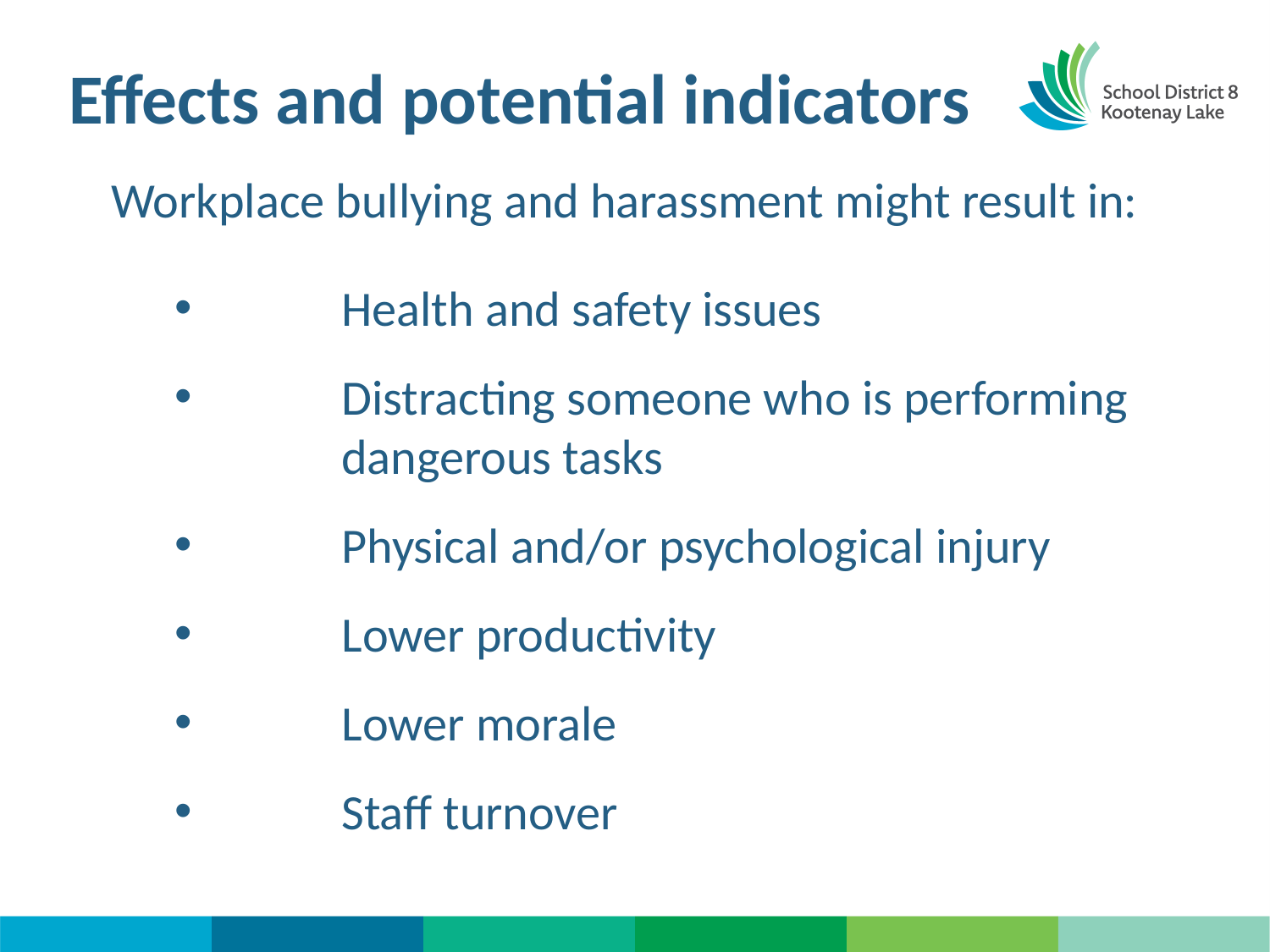

# Effects and potential indicators
Workplace bullying and harassment might result in:

	Health and safety issues

	Distracting someone who is performing 	dangerous tasks

	Physical and/or psychological injury

	Lower productivity

	Lower morale

	Staff turnover